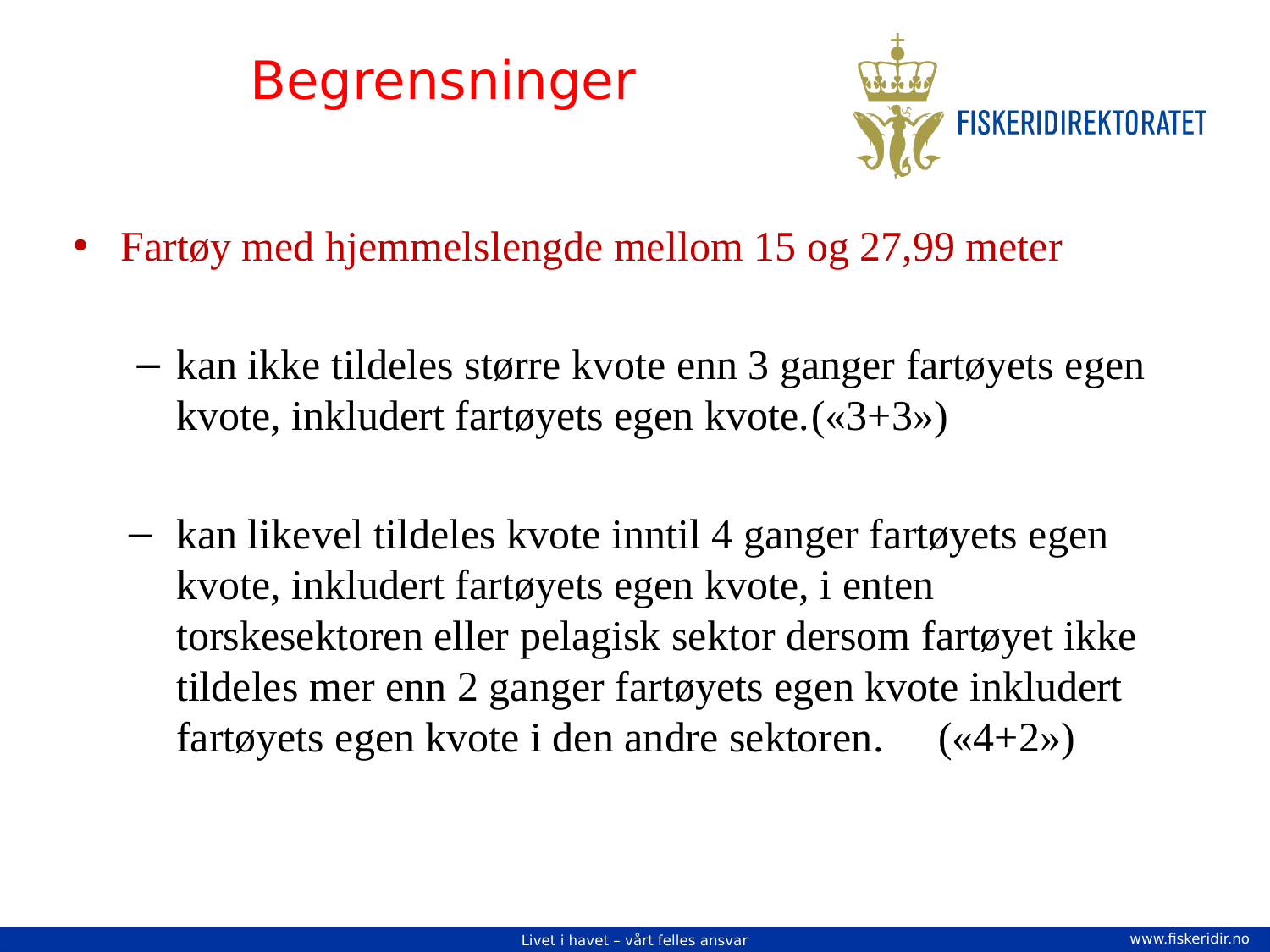

# Begrensninger
Fartøy med hjemmelslengde mellom 15 og 27,99 meter

kan ikke tildeles større kvote enn 3 ganger fartøyets egen kvote, inkludert fartøyets egen kvote.	(«3+3»)

kan likevel tildeles kvote inntil 4 ganger fartøyets egen kvote, inkludert fartøyets egen kvote, i enten torskesektoren eller pelagisk sektor dersom fartøyet ikke tildeles mer enn 2 ganger fartøyets egen kvote inkludert fartøyets egen kvote i den andre sektoren.	(«4+2»)